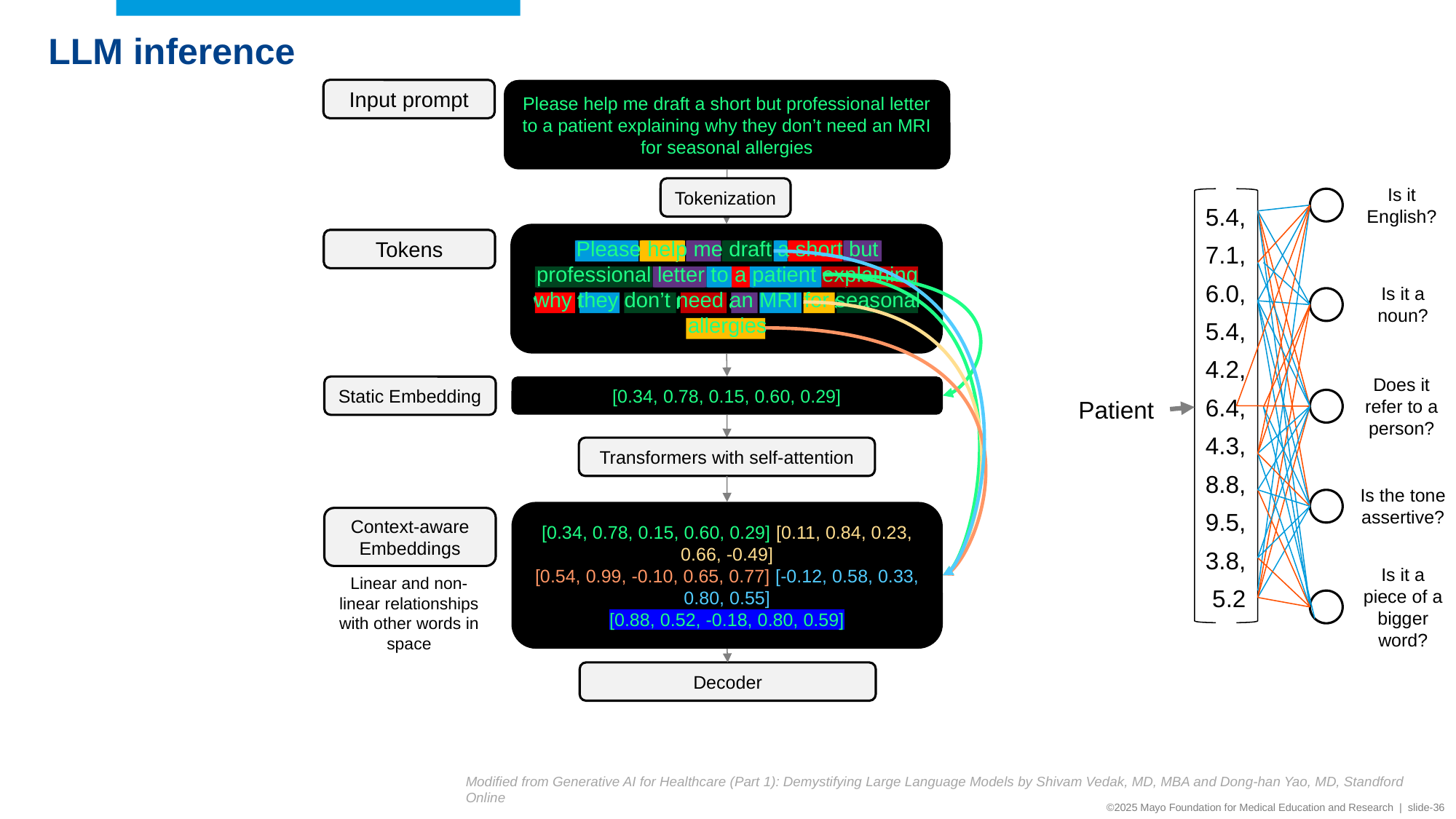

LLM inference
Input prompt
Please help me draft a short but professional letter to a patient explaining why they don’t need an MRI for seasonal allergies
Is it English?

5.4,
7.1,
6.0,
5.4,
4.2,
6.4,
4.3,
8.8,
9.5,
3.8,
5.2
Is it a noun?

Does it refer to a person?
Patient

Is the tone assertive?

Is it a piece of a bigger word?

Tokenization

Please help me draft a short but professional letter to a patient explaining why they don’t need an MRI for seasonal allergies
Please help me draft a short but professional letter to a patient explaining why they don’t need an MRI for seasonal allergies

Tokens
[0.34, 0.78, 0.15, 0.60, 0.29]
Static Embedding
Transformers with self-attention
[0.34, 0.78, 0.15, 0.60, 0.29] [0.11, 0.84, 0.23, 0.66, -0.49]
[0.54, 0.99, -0.10, 0.65, 0.77] [-0.12, 0.58, 0.33, 0.80, 0.55]
[0.88, 0.52, -0.18, 0.80, 0.59]
Context-aware Embeddings
Linear and non-linear relationships with other words in space
Decoder
Modified from Generative AI for Healthcare (Part 1): Demystifying Large Language Models by Shivam Vedak, MD, MBA and Dong-han Yao, MD, Standford Online